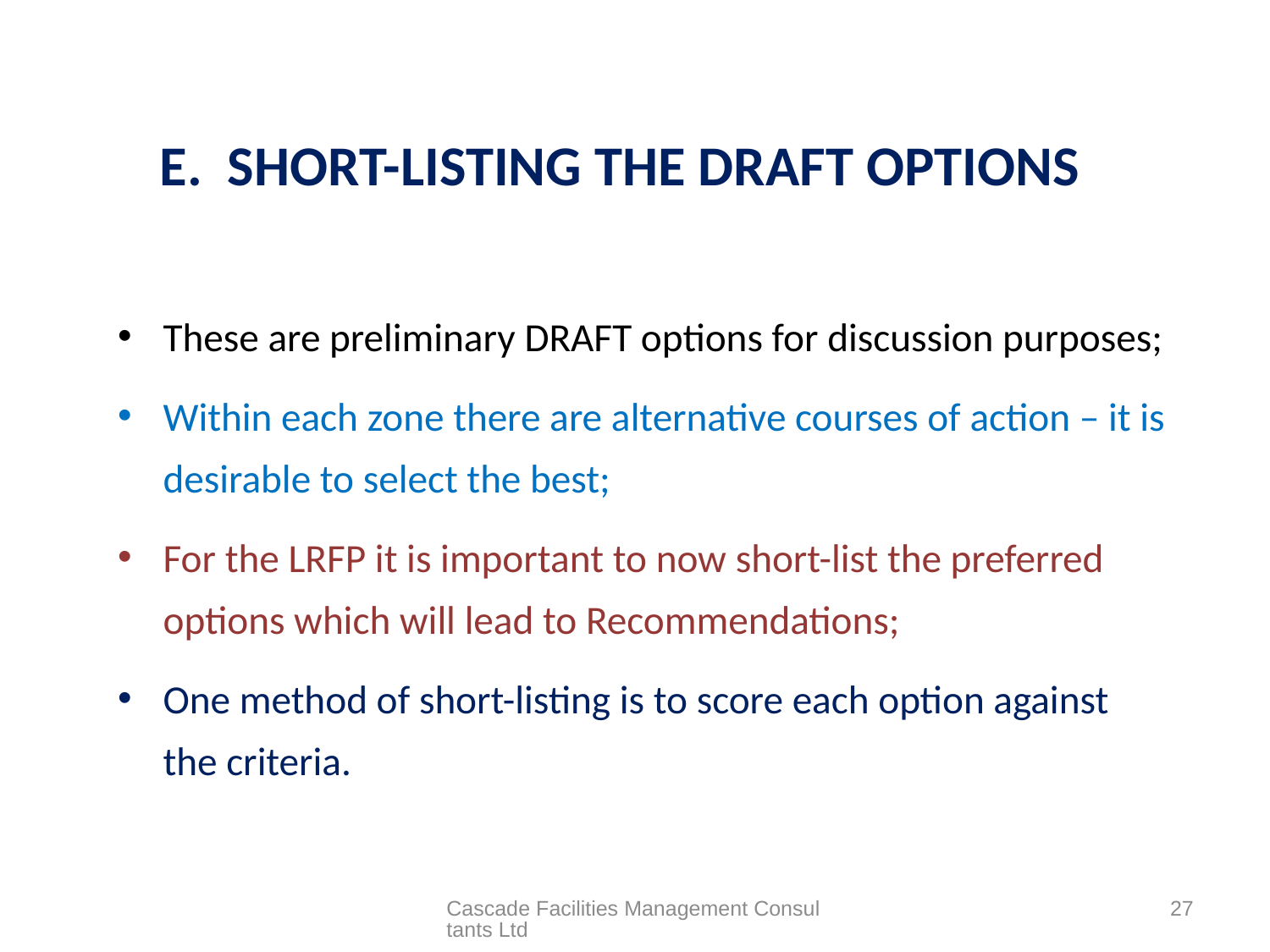

# E.  SHORT-LISTING THE DRAFT OPTIONS

These are preliminary DRAFT options for discussion purposes;
Within each zone there are alternative courses of action – it is desirable to select the best;
For the LRFP it is important to now short-list the preferred options which will lead to Recommendations;
One method of short-listing is to score each option against the criteria.
Cascade Facilities Management Consultants Ltd
27